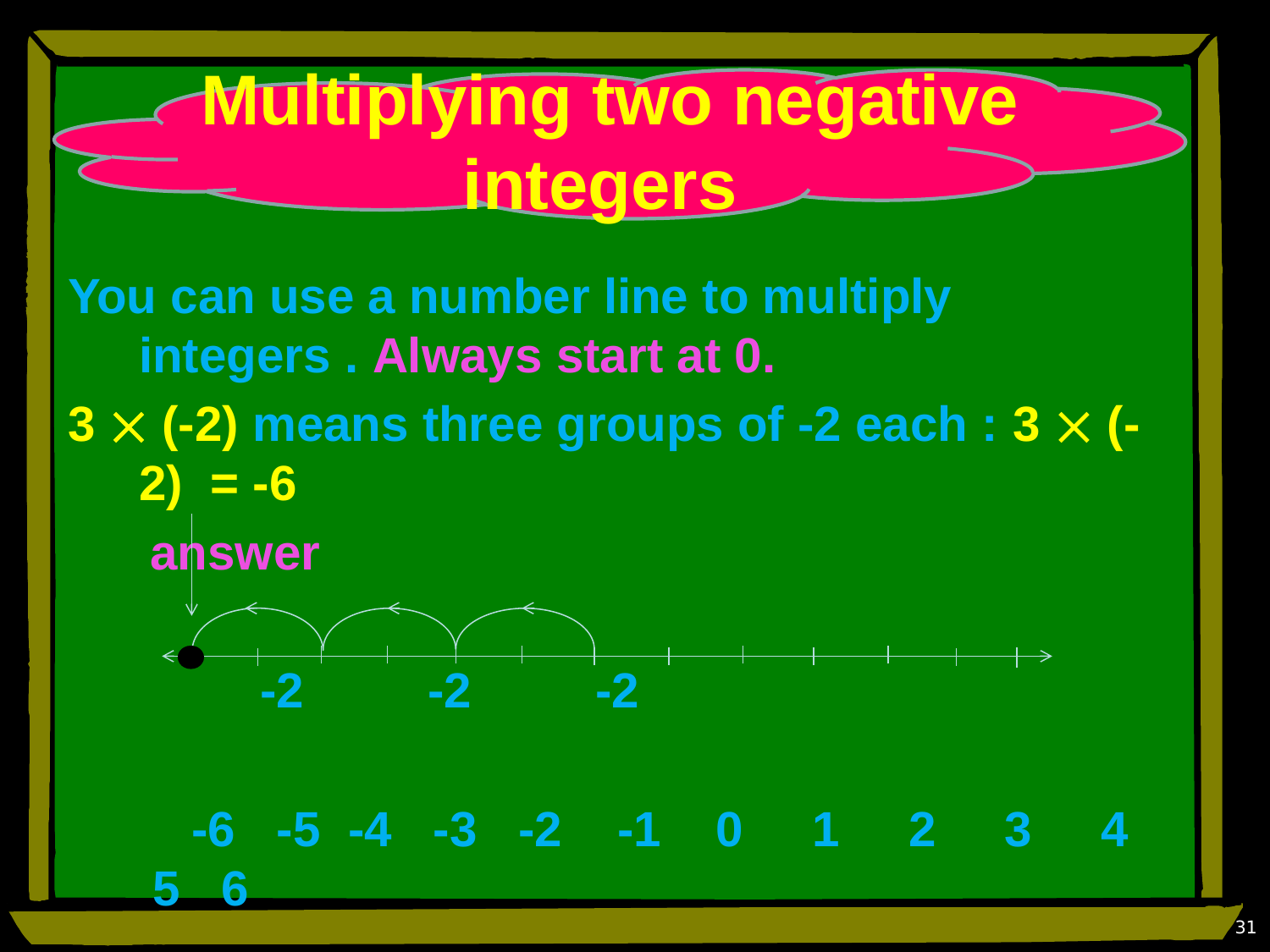

# Multiplying two negative integers

You can use a number line to multiply integers . Always start at 0.
3 × (-2) means three groups of -2 each : 3 × (-2)  = -6
      answer

              -2         -2         -2

         -6   -5  -4   -3   -2    -1    0     1     2     3     4     5   6

31